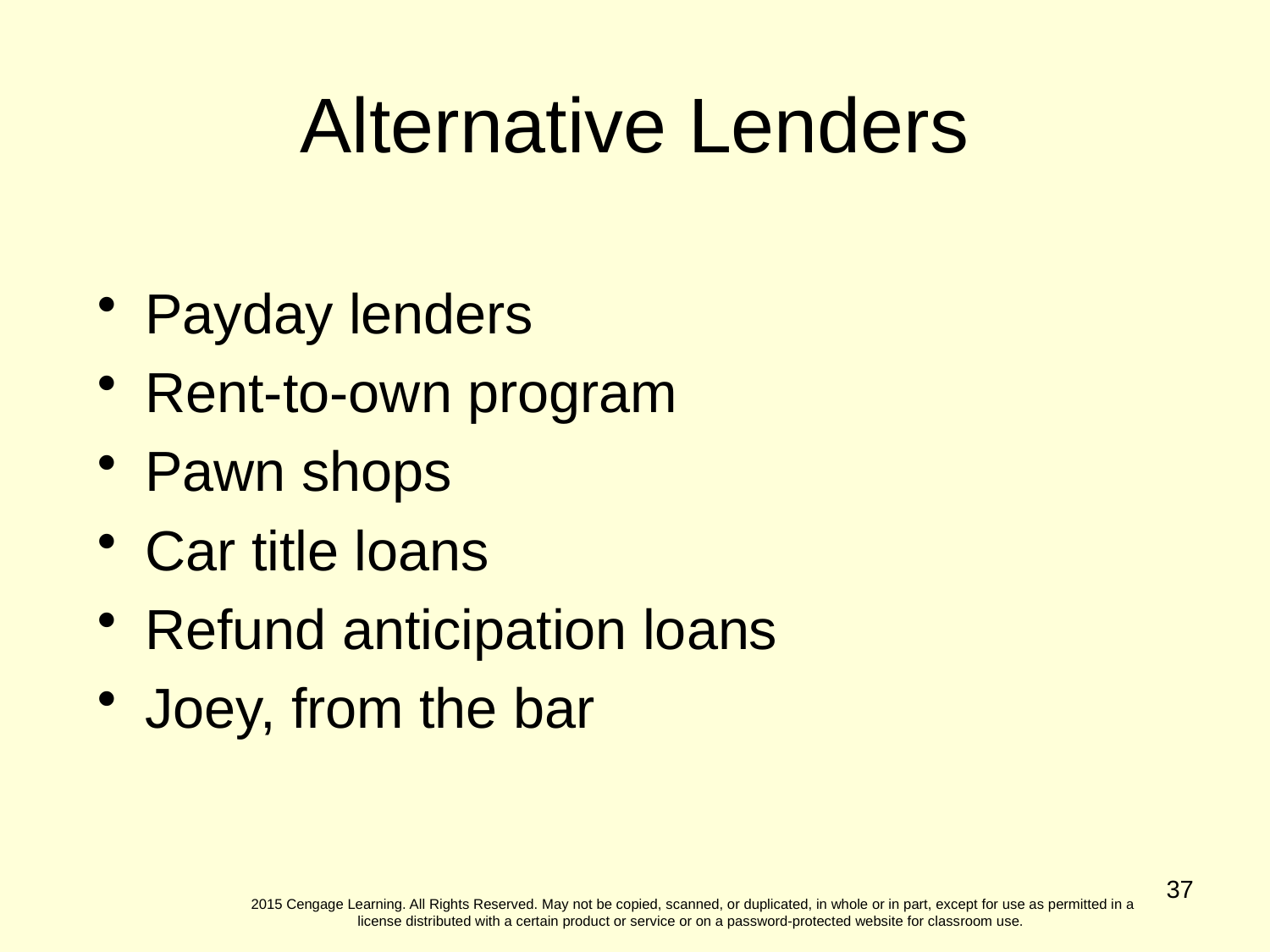

Alternative Lenders
Payday lenders
Rent-to-own program
Pawn shops
Car title loans
Refund anticipation loans
Joey, from the bar

37
2015 Cengage Learning. All Rights Reserved. May not be copied, scanned, or duplicated, in whole or in part, except for use as permitted in a license distributed with a certain product or service or on a password-protected website for classroom use.